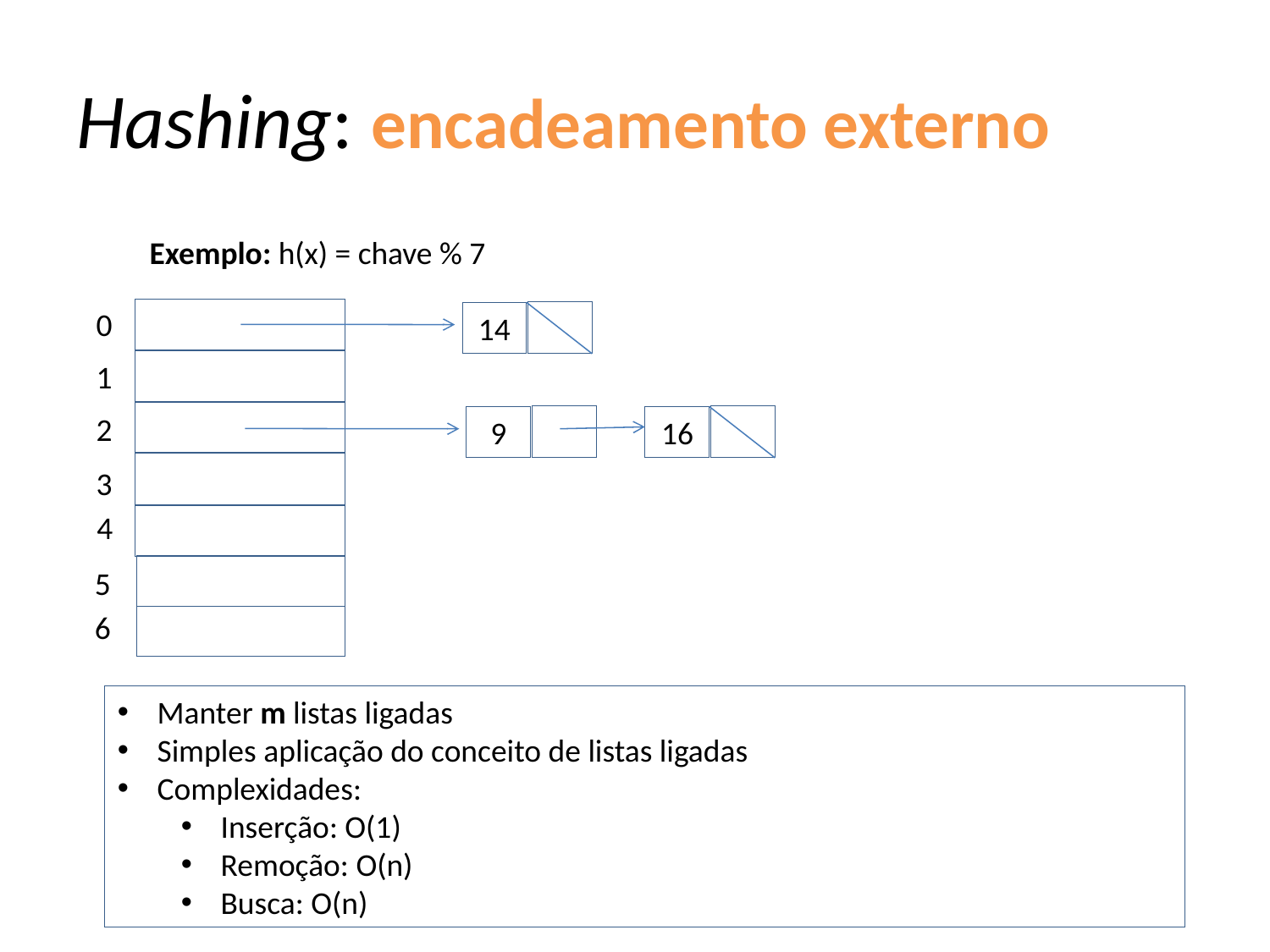

# Hashing: encadeamento externo
Exemplo: h(x) = chave % 7
0

14
1

2

9
16

3
4

5
6

Manter m listas ligadas
Simples aplicação do conceito de listas ligadas
Complexidades:
Inserção: O(1)
Remoção: O(n)
Busca: O(n)